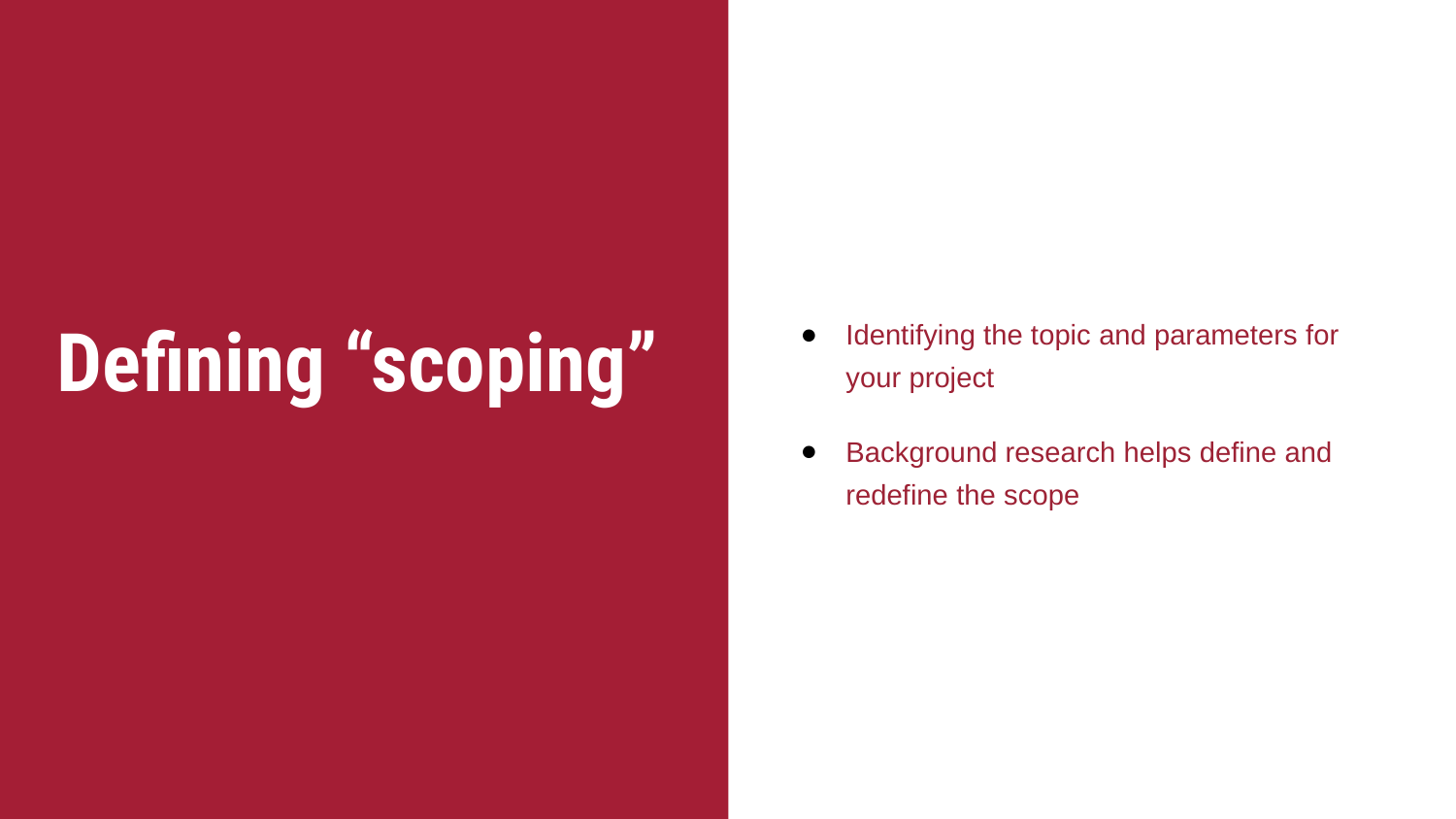

Identifying the topic and parameters for your project
Background research helps define and redefine the scope
# Defining “scoping”